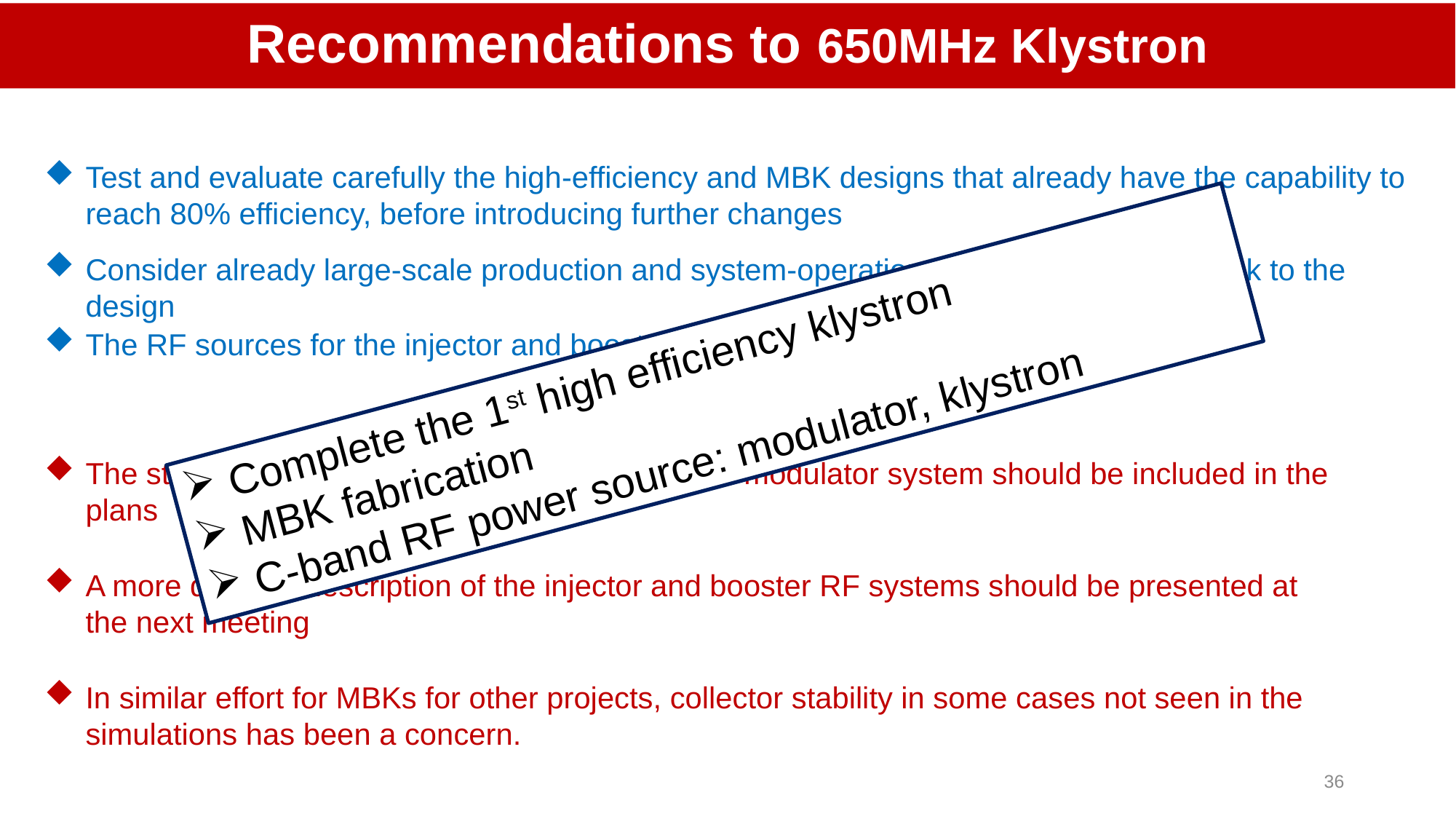

Recommendations to 650MHz Klystron
Test and evaluate carefully the high-efficiency and MBK designs that already have the capability to reach 80% efficiency, before introducing further changes
Consider already large-scale production and system-operation challenge that feed back to the design
The RF sources for the injector and booster should be presented
 Complete the 1st high efficiency klystron
 MBK fabrication
 C-band RF power source: modulator, klystron
The strategy for the injector C-band klystron and modulator system should be included in the plans
A more detailed description of the injector and booster RF systems should be presented at the next meeting
In similar effort for MBKs for other projects, collector stability in some cases not seen in the simulations has been a concern.
36